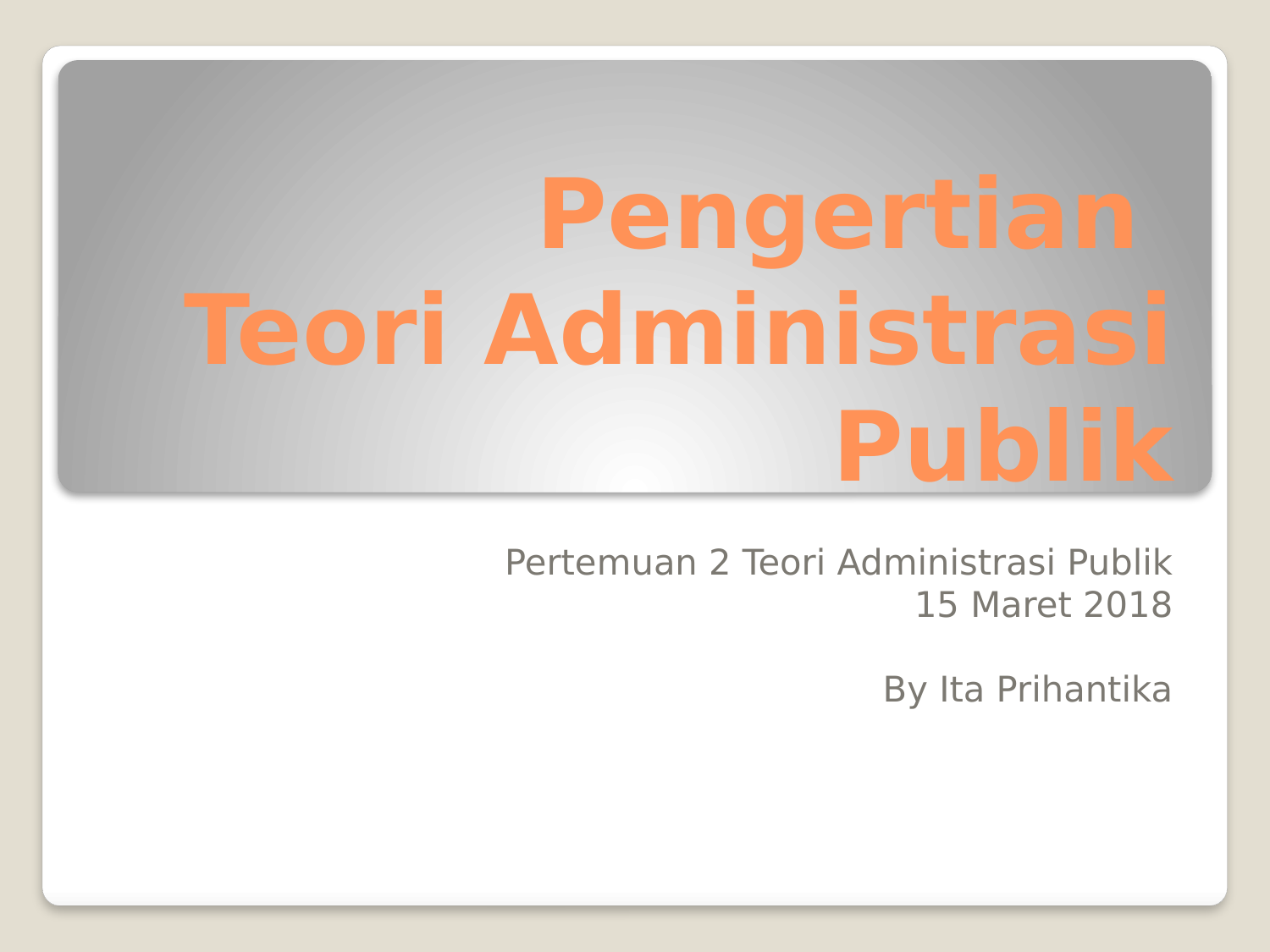

# Pengertian Teori Administrasi Publik
Pertemuan 2 Teori Administrasi Publik
15 Maret 2018

By Ita Prihantika